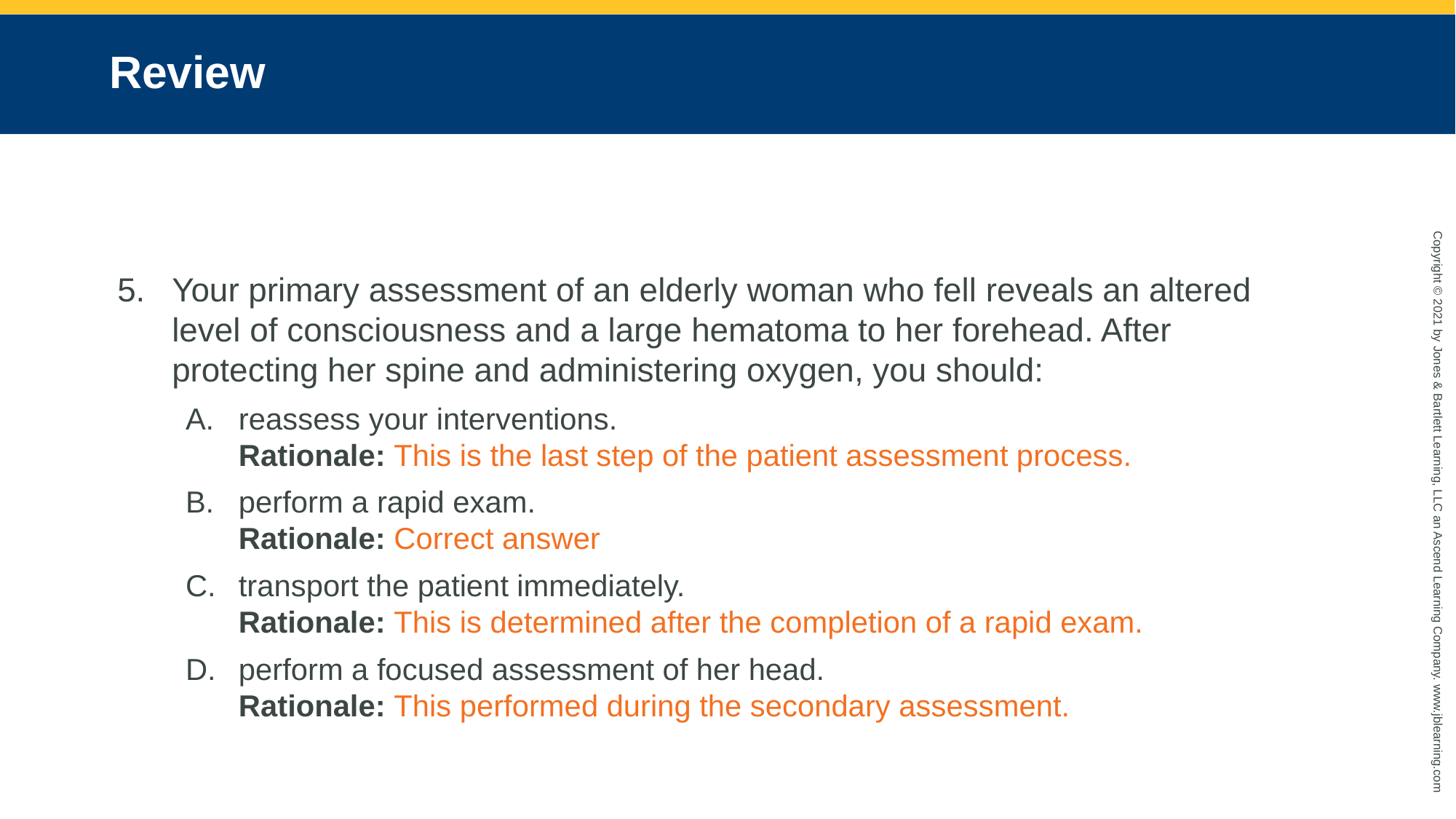

# Review
Your primary assessment of an elderly woman who fell reveals an altered level of consciousness and a large hematoma to her forehead. After protecting her spine and administering oxygen, you should:
reassess your interventions.
Rationale: This is the last step of the patient assessment process.
perform a rapid exam.
Rationale: Correct answer
transport the patient immediately.
Rationale: This is determined after the completion of a rapid exam.
perform a focused assessment of her head.
Rationale: This performed during the secondary assessment.